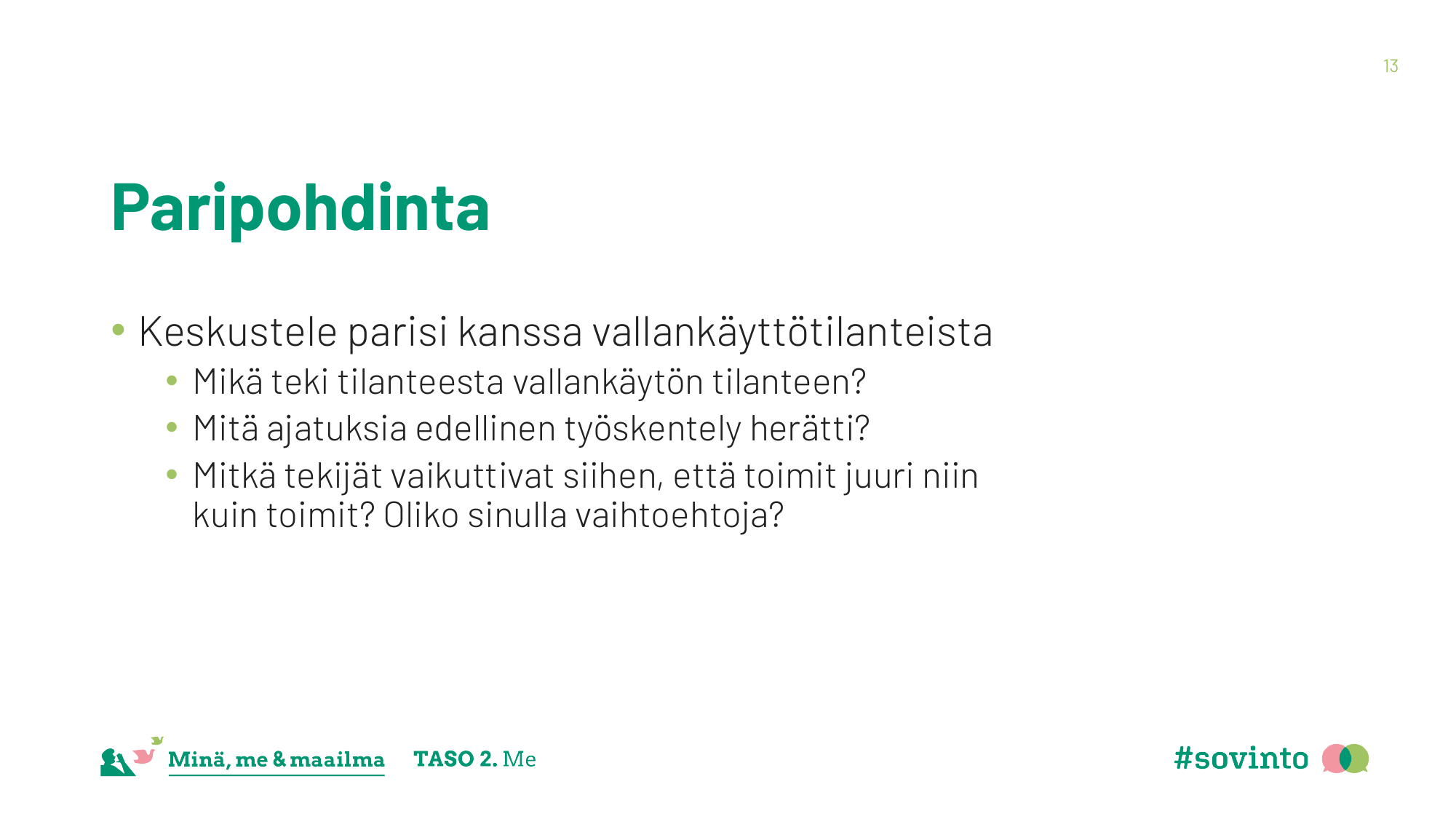

13
# Paripohdinta
Keskustele parisi kanssa vallankäyttötilanteista
Mikä teki tilanteesta vallankäytön tilanteen?
Mitä ajatuksia edellinen työskentely herätti?
Mitkä tekijät vaikuttivat siihen, että toimit juuri niin kuin toimit? Oliko sinulla vaihtoehtoja?